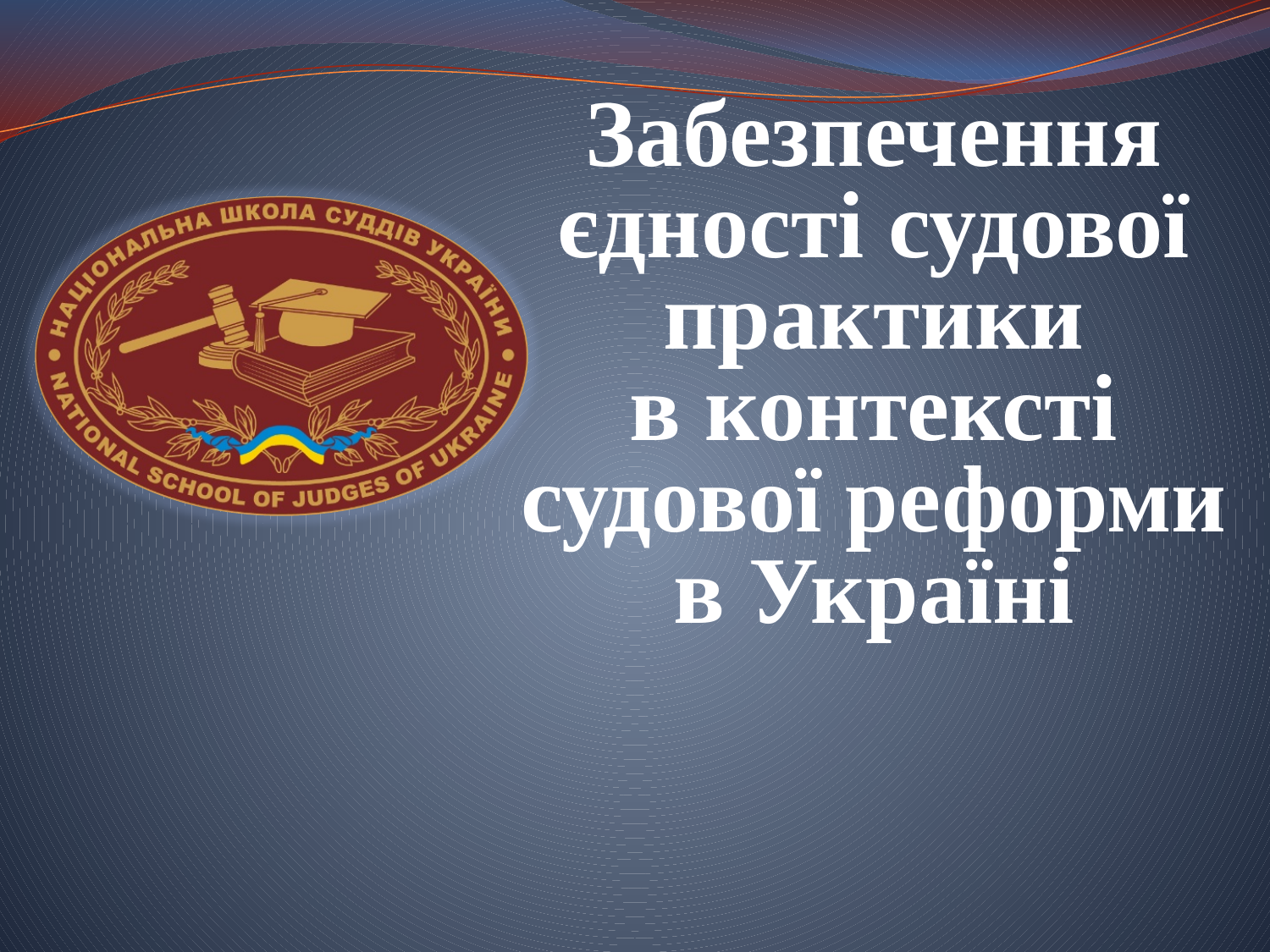

# Забезпечення єдності судової практики в контексті судової реформи в Україні